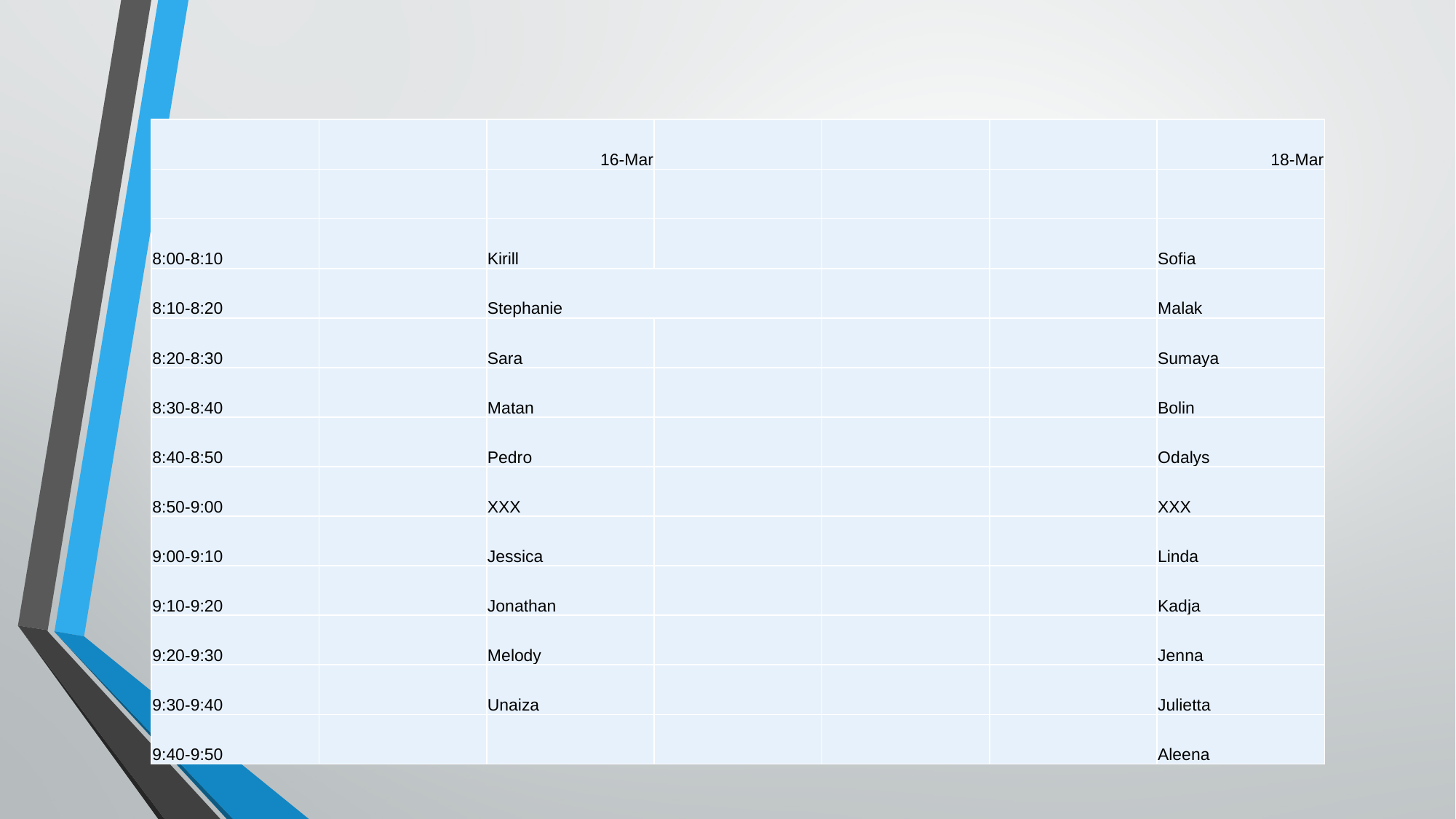

#
|  |  | 16-Mar |  |  |  | 18-Mar |
| --- | --- | --- | --- | --- | --- | --- |
|  |  |  |  |  |  |  |
| 8:00-8:10 |  | Kirill |  |  |  | Sofia |
| 8:10-8:20 |  | Stephanie |  |  |  | Malak |
| 8:20-8:30 |  | Sara |  |  |  | Sumaya |
| 8:30-8:40 |  | Matan |  |  |  | Bolin |
| 8:40-8:50 |  | Pedro |  |  |  | Odalys |
| 8:50-9:00 |  | XXX |  |  |  | XXX |
| 9:00-9:10 |  | Jessica |  |  |  | Linda |
| 9:10-9:20 |  | Jonathan |  |  |  | Kadja |
| 9:20-9:30 |  | Melody |  |  |  | Jenna |
| 9:30-9:40 |  | Unaiza |  |  |  | Julietta |
| 9:40-9:50 |  |  |  |  |  | Aleena |